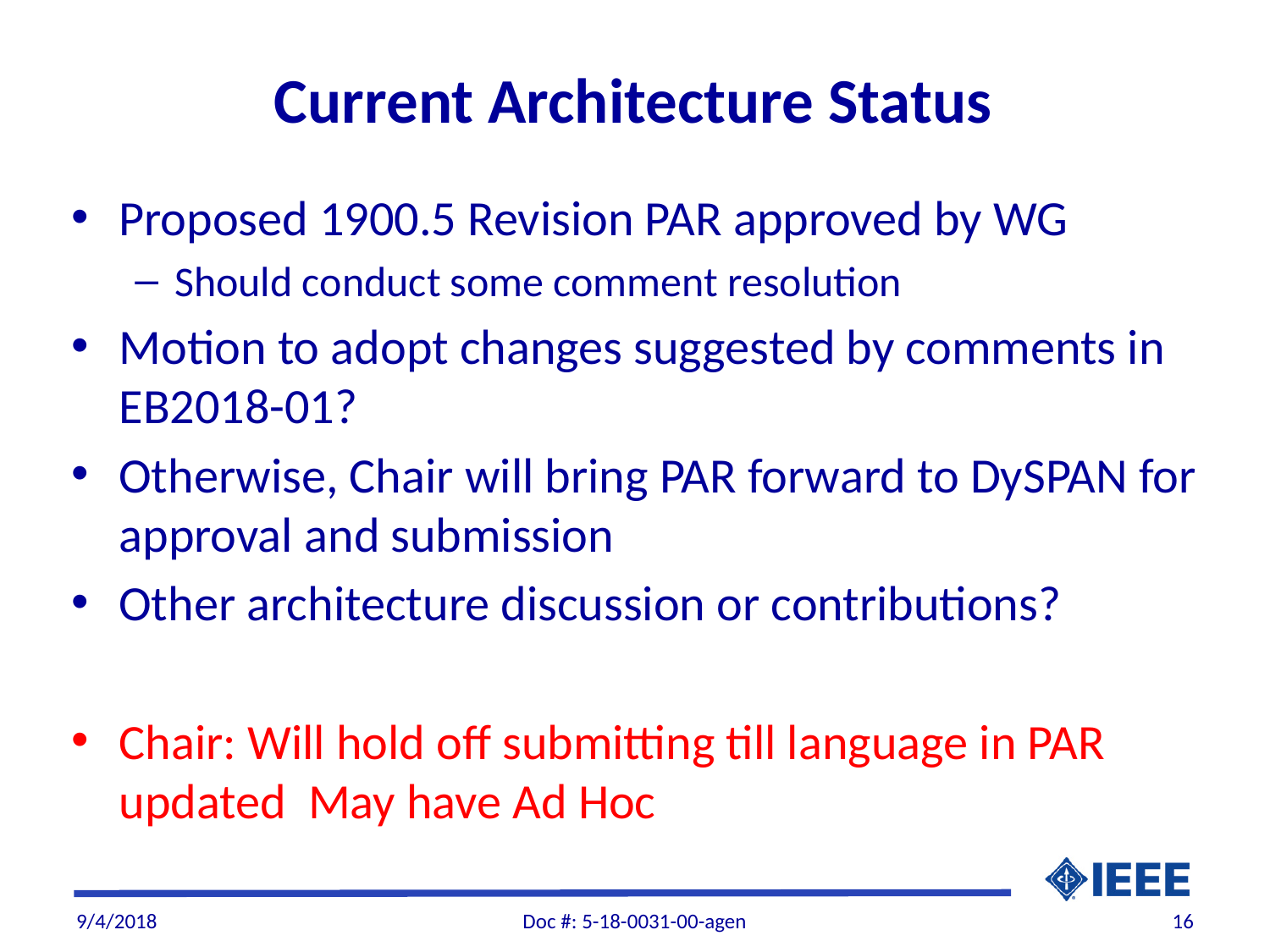

# Current Architecture Status
Proposed 1900.5 Revision PAR approved by WG
Should conduct some comment resolution
Motion to adopt changes suggested by comments in EB2018-01?
Otherwise, Chair will bring PAR forward to DySPAN for approval and submission
Other architecture discussion or contributions?

Chair: Will hold off submitting till language in PAR updated  May have Ad Hoc
9/4/2018
Doc #: 5-18-0031-00-agen
16